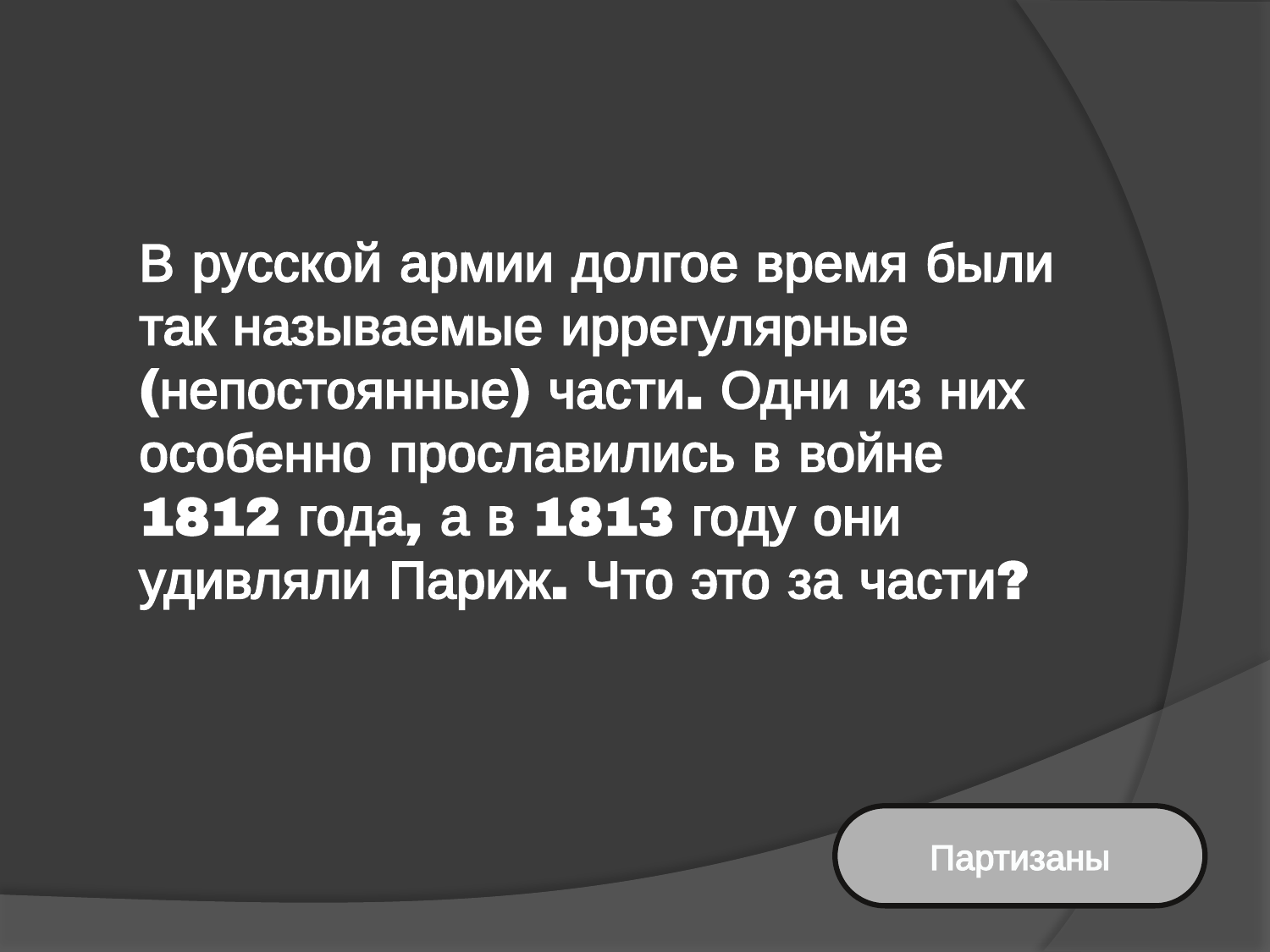

В русской армии долгое время были так называемые иррегулярные (непостоянные) части. Одни из них особенно прославились в войне 1812 года, а в 1813 году они удивляли Париж. Что это за части?
Партизаны